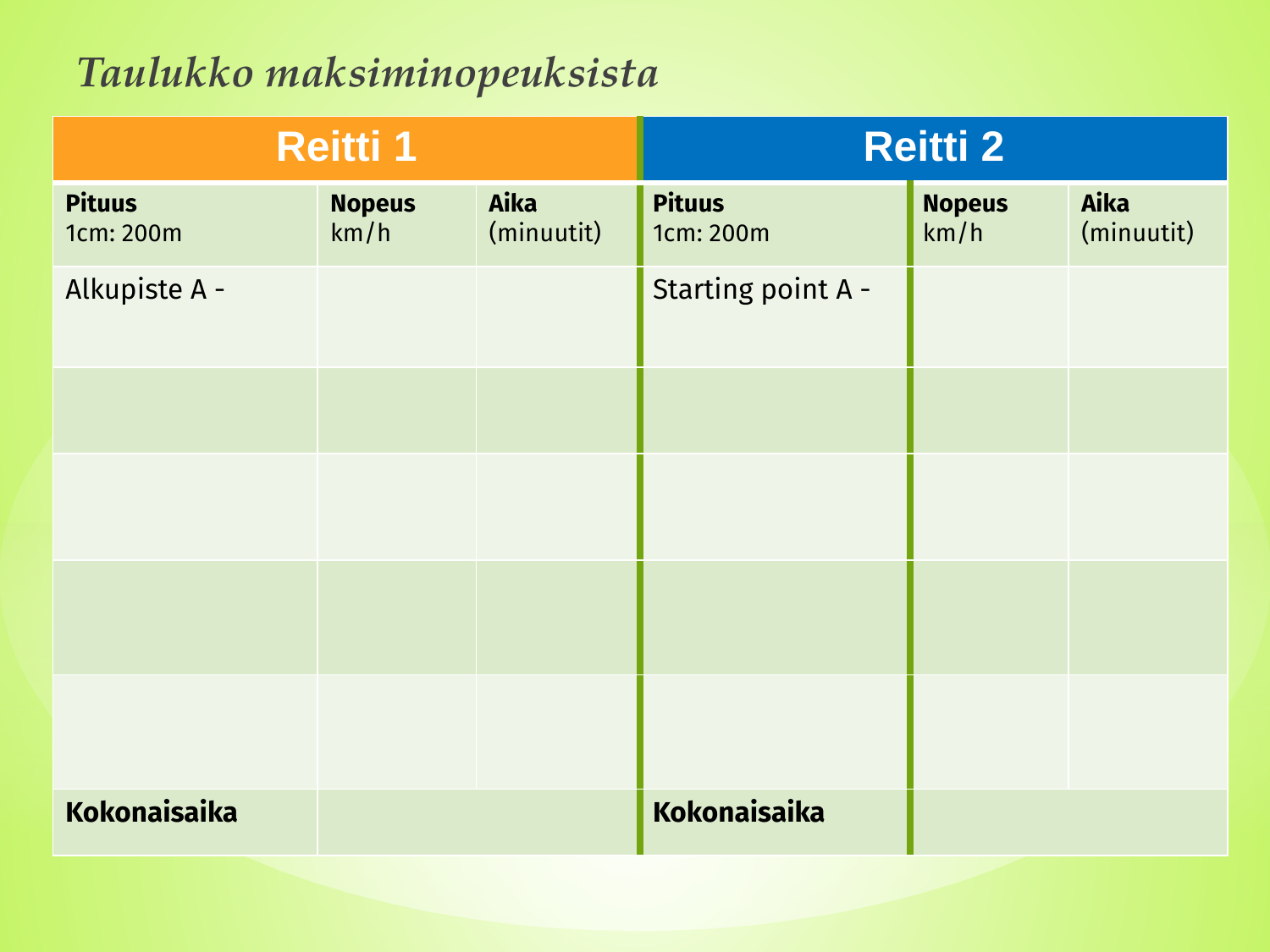

Taulukko maksiminopeuksista
| Reitti 1 |  |  | Reitti 2 |  |  |
| --- | --- | --- | --- | --- | --- |
| Pituus 1cm: 200m | Nopeus km/h | Aika (minuutit) | Pituus 1cm: 200m | Nopeus km/h | Aika (minuutit) |
| Alkupiste Α - |  |  | Starting point Α - |  |  |
|  |  |  |  |  |  |
|  |  |  |  |  |  |
|  |  |  |  |  |  |
|  |  |  |  |  |  |
| Kokonaisaika |  |  | Kokonaisaika |  |  |